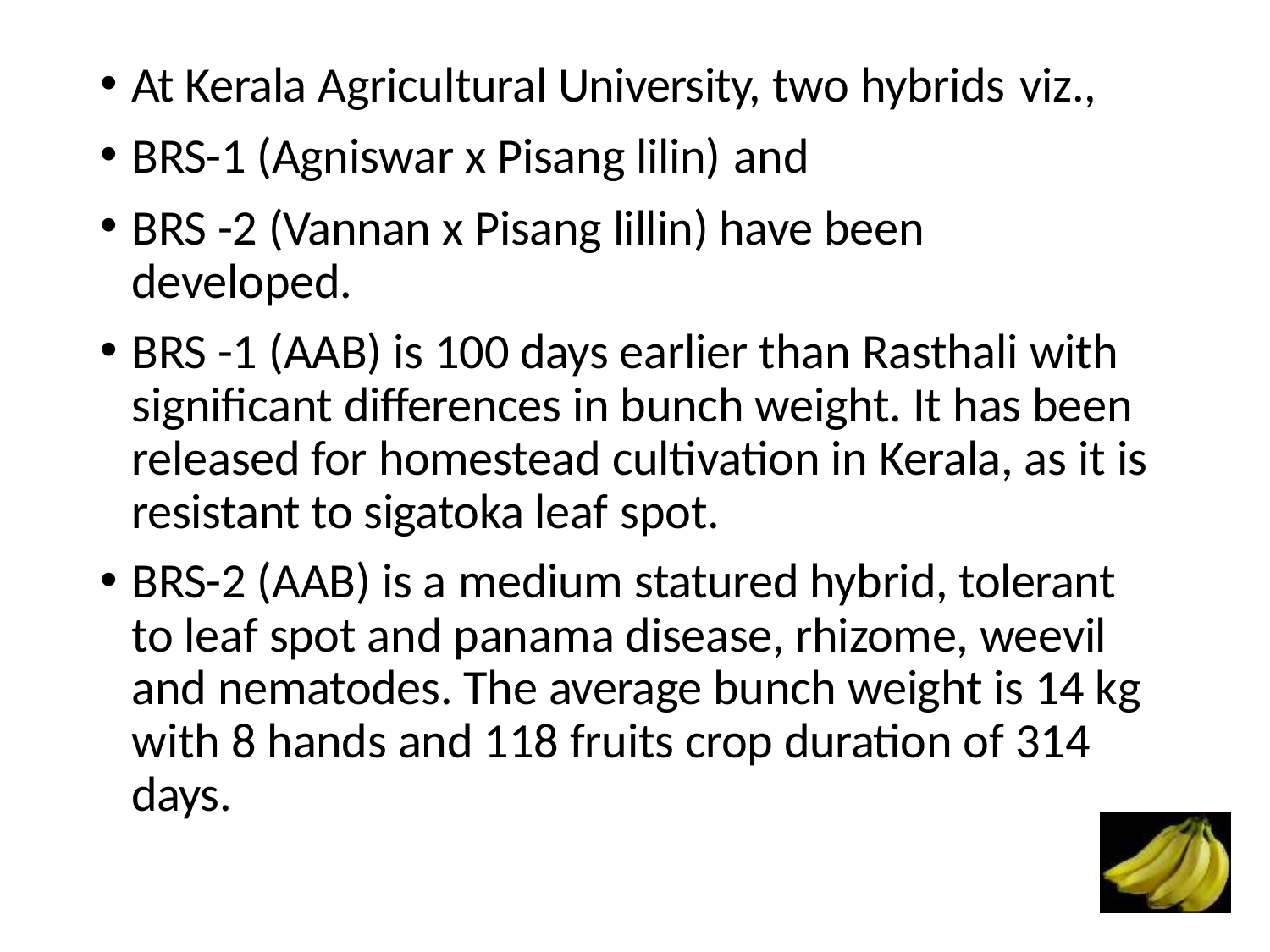

At Kerala Agricultural University, two hybrids viz.,
BRS-1 (Agniswar x Pisang lilin) and
BRS -2 (Vannan x Pisang lillin) have been  developed.
BRS -1 (AAB) is 100 days earlier than Rasthali with  significant differences in bunch weight. It has been  released for homestead cultivation in Kerala, as it is  resistant to sigatoka leaf spot.
BRS-2 (AAB) is a medium statured hybrid, tolerant  to leaf spot and panama disease, rhizome, weevil  and nematodes. The average bunch weight is 14 kg  with 8 hands and 118 fruits crop duration of 314  days.